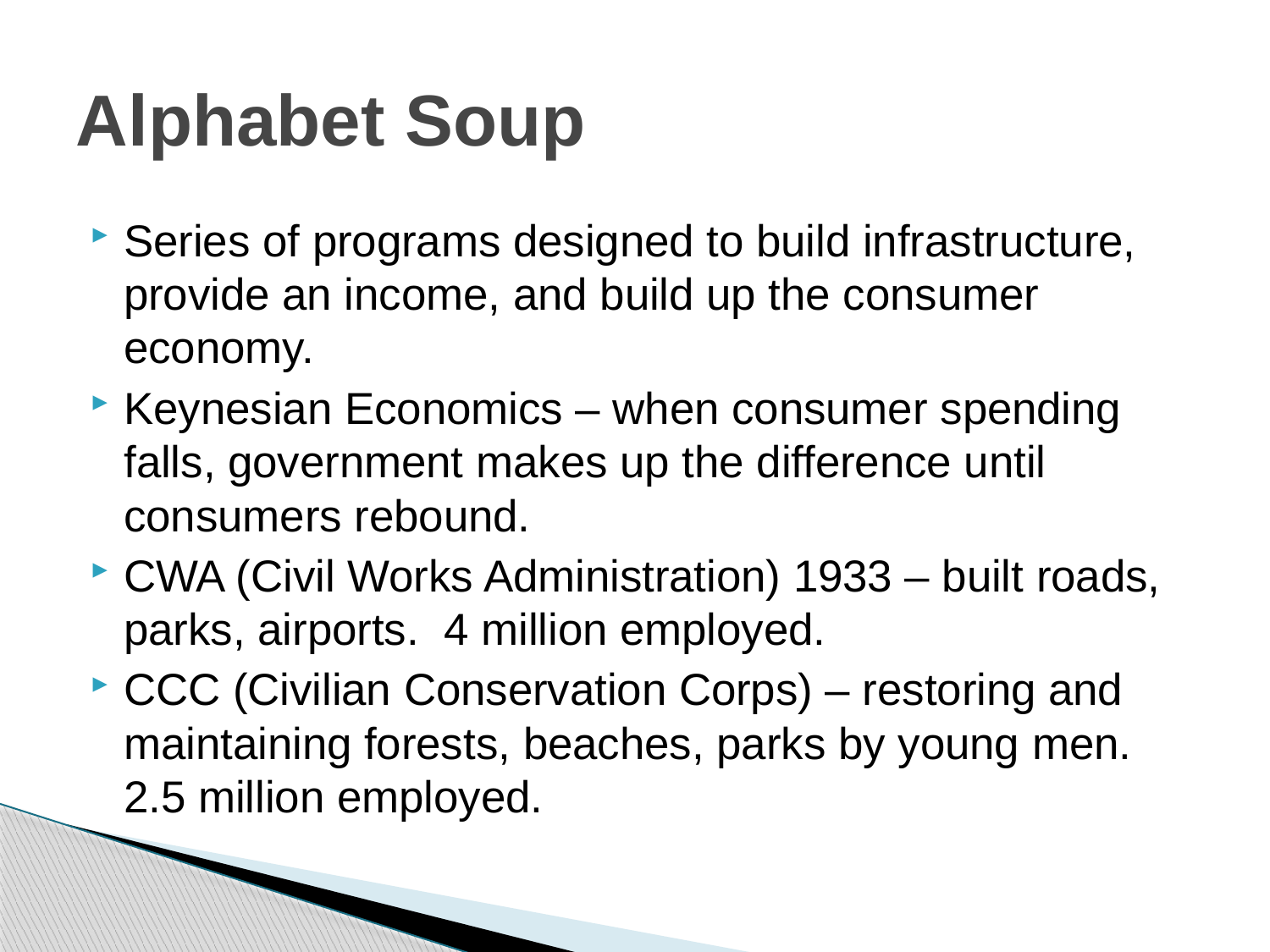

# Alphabet Soup
Series of programs designed to build infrastructure, provide an income, and build up the consumer economy.
Keynesian Economics – when consumer spending falls, government makes up the difference until consumers rebound.
CWA (Civil Works Administration) 1933 – built roads, parks, airports.  4 million employed.
CCC (Civilian Conservation Corps) – restoring and maintaining forests, beaches, parks by young men.  2.5 million employed.